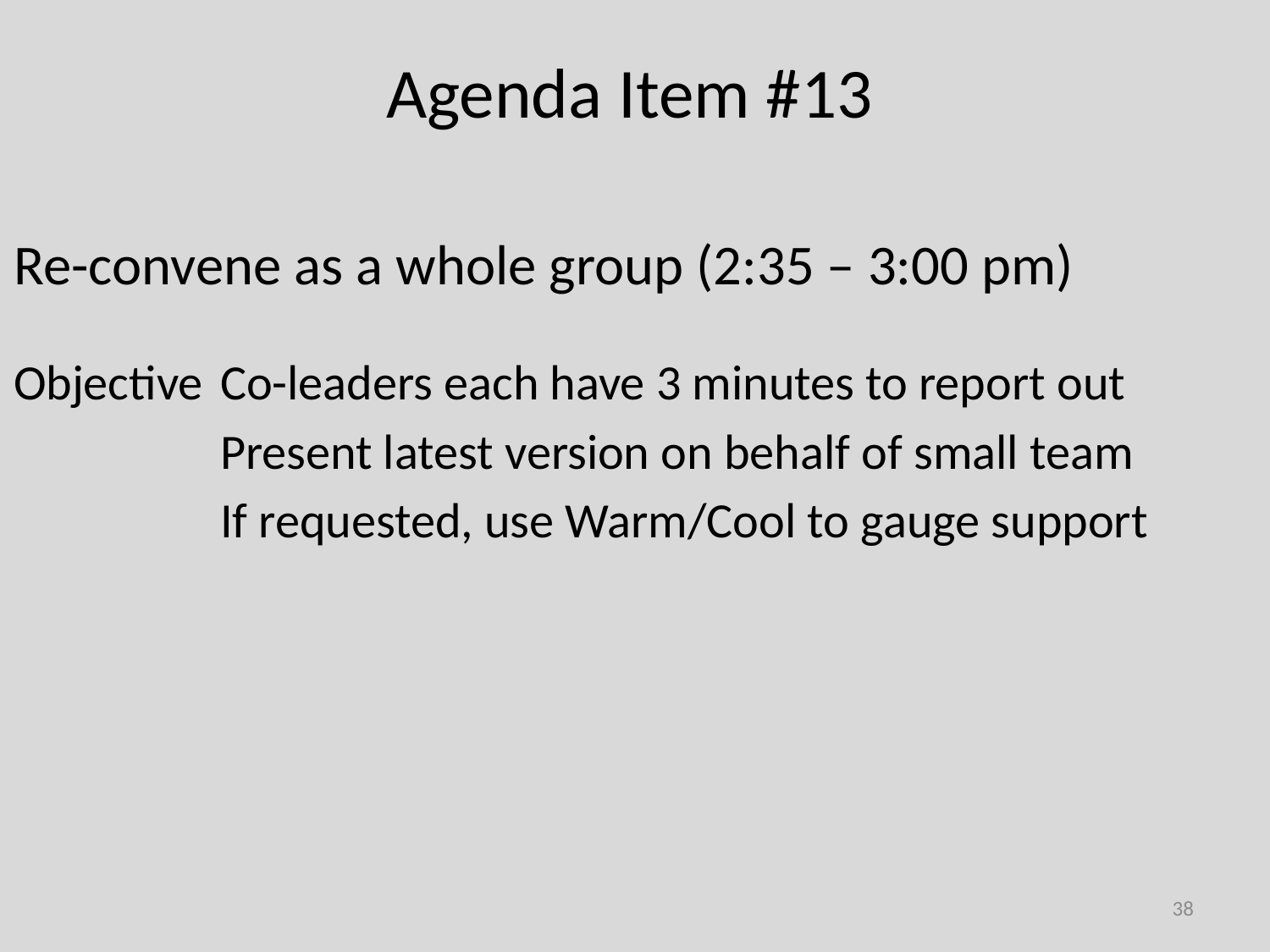

# Agenda Item #13
Re-convene as a whole group (2:35 – 3:00 pm)

Objective	Co-leaders each have 3 minutes to report out
	Present latest version on behalf of small team
	If requested, use Warm/Cool to gauge support

38